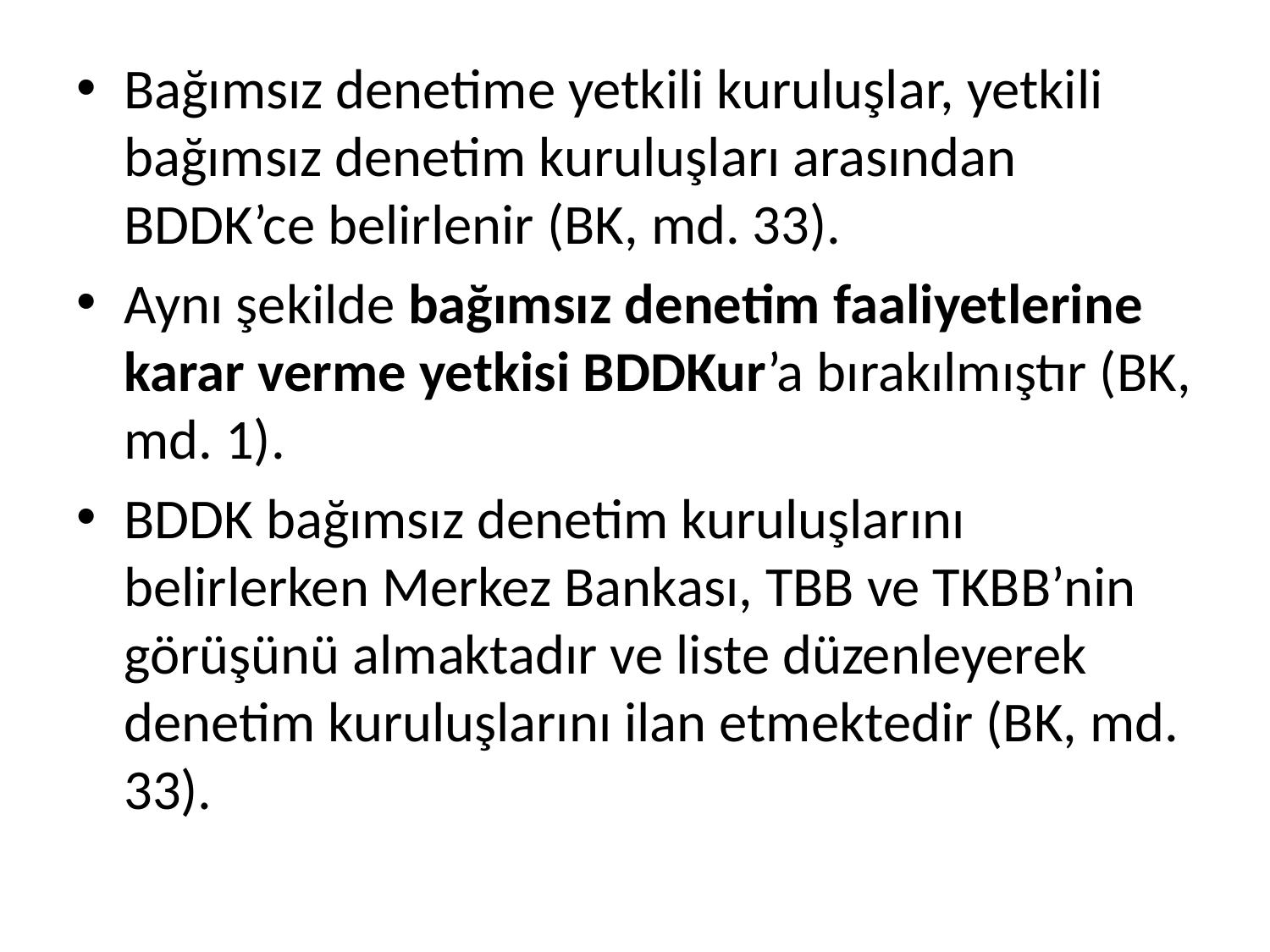

Bağımsız denetime yetkili kuruluşlar, yetkili bağımsız denetim kuruluşları arasından BDDK’ce belirlenir (BK, md. 33).
Aynı şekilde bağımsız denetim faaliyetlerine karar verme yetkisi BDDKur’a bırakılmıştır (BK, md. 1).
BDDK bağımsız denetim kuruluşlarını belirlerken Merkez Bankası, TBB ve TKBB’nin görüşünü almaktadır ve liste düzenleyerek denetim kuruluşlarını ilan etmektedir (BK, md. 33).